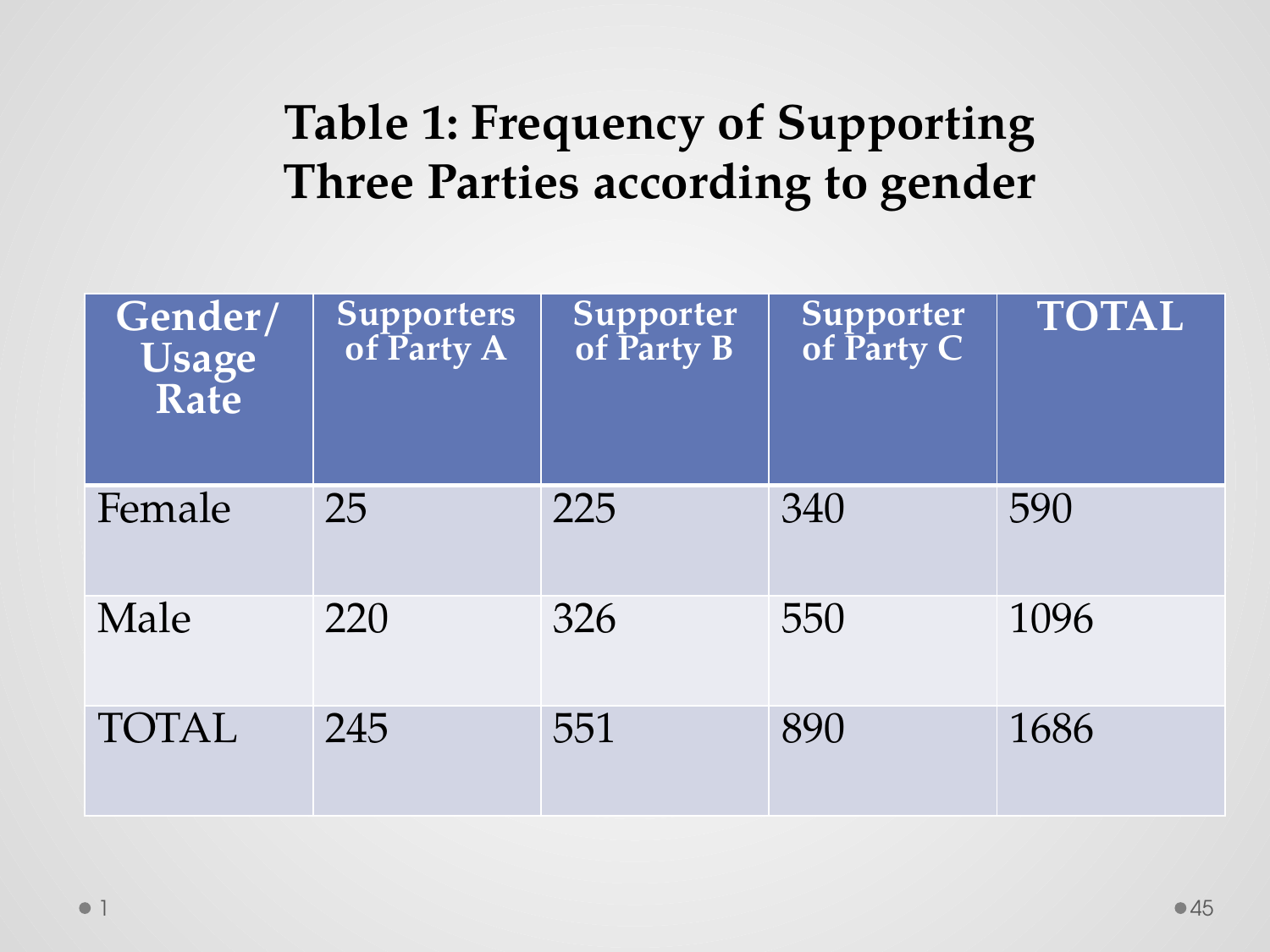

Table 1: Frequency of Supporting Three Parties according to gender
| Gender/ Usage Rate | Supporters of Party A | Supporter of Party B | Supporter of Party C | TOTAL |
| --- | --- | --- | --- | --- |
| Female | 25 | 225 | 340 | 590 |
| Male | 220 | 326 | 550 | 1096 |
| TOTAL | 245 | 551 | 890 | 1686 |
1
45